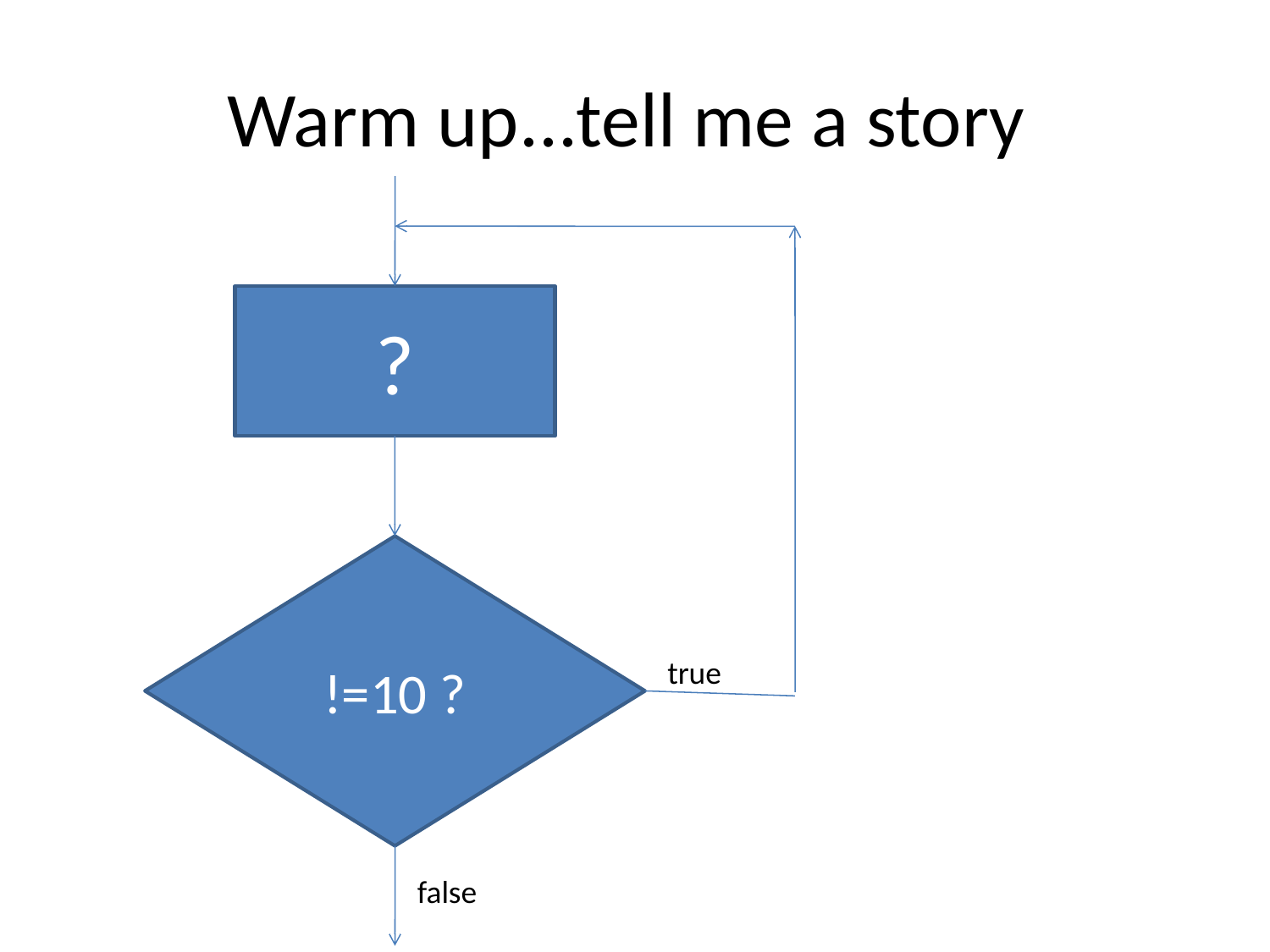

# Warm up...tell me a story
?
!=10 ?
true
false